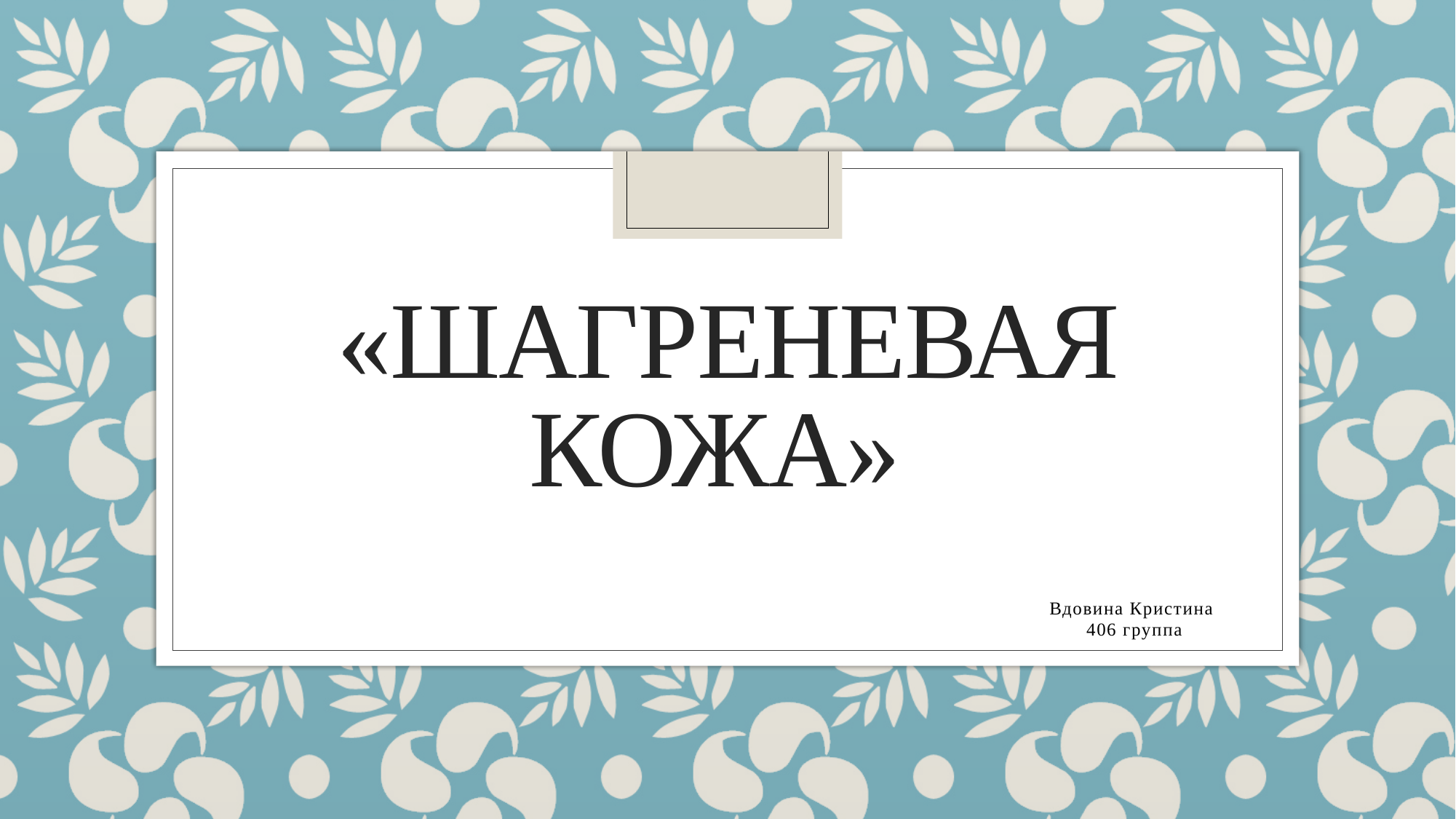

# «Шагреневая кожа»
Вдовина Кристина
406 группа